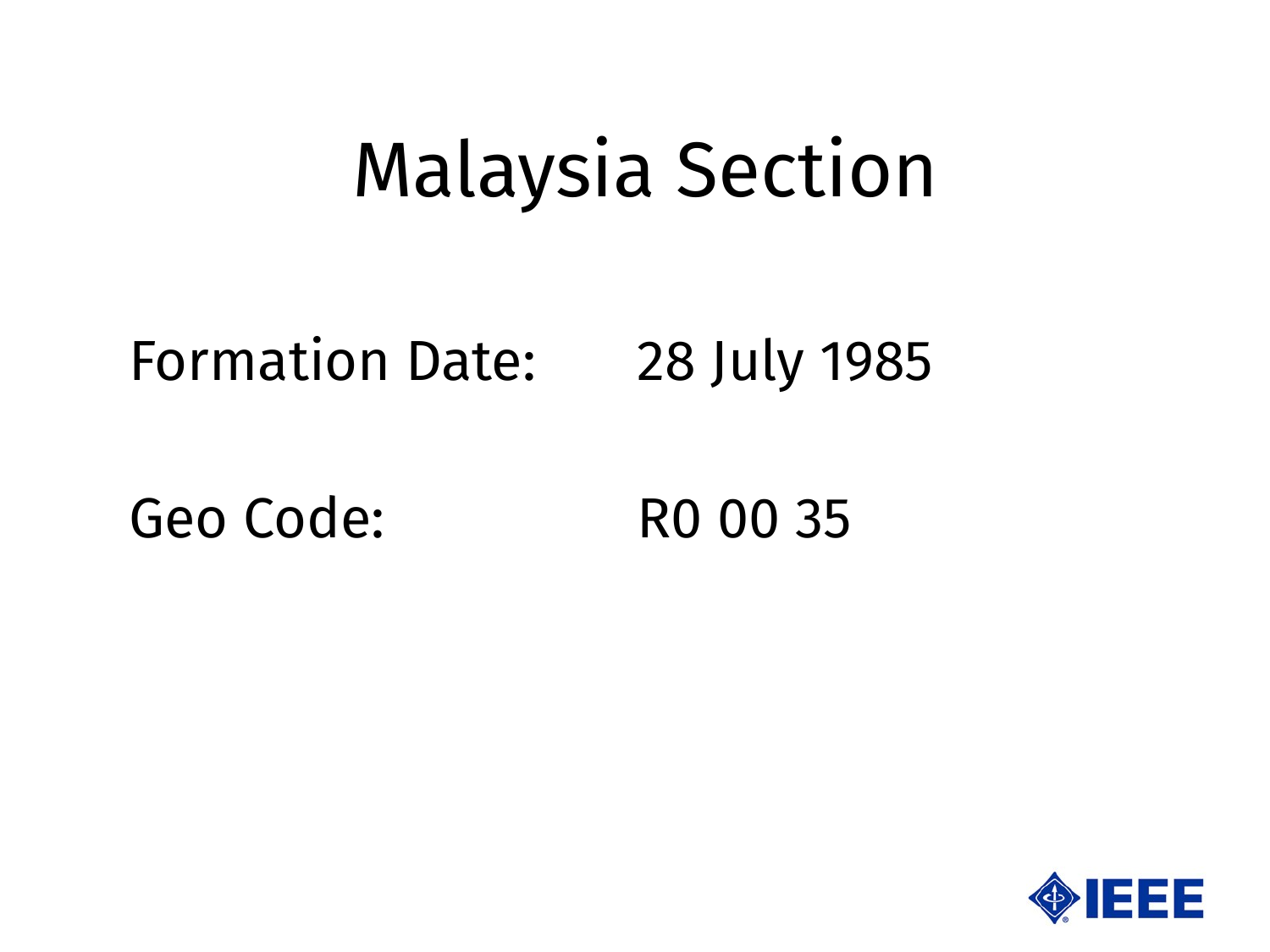

# Malaysia Section
Formation Date:	28 July 1985

Geo Code:		R0 00 35